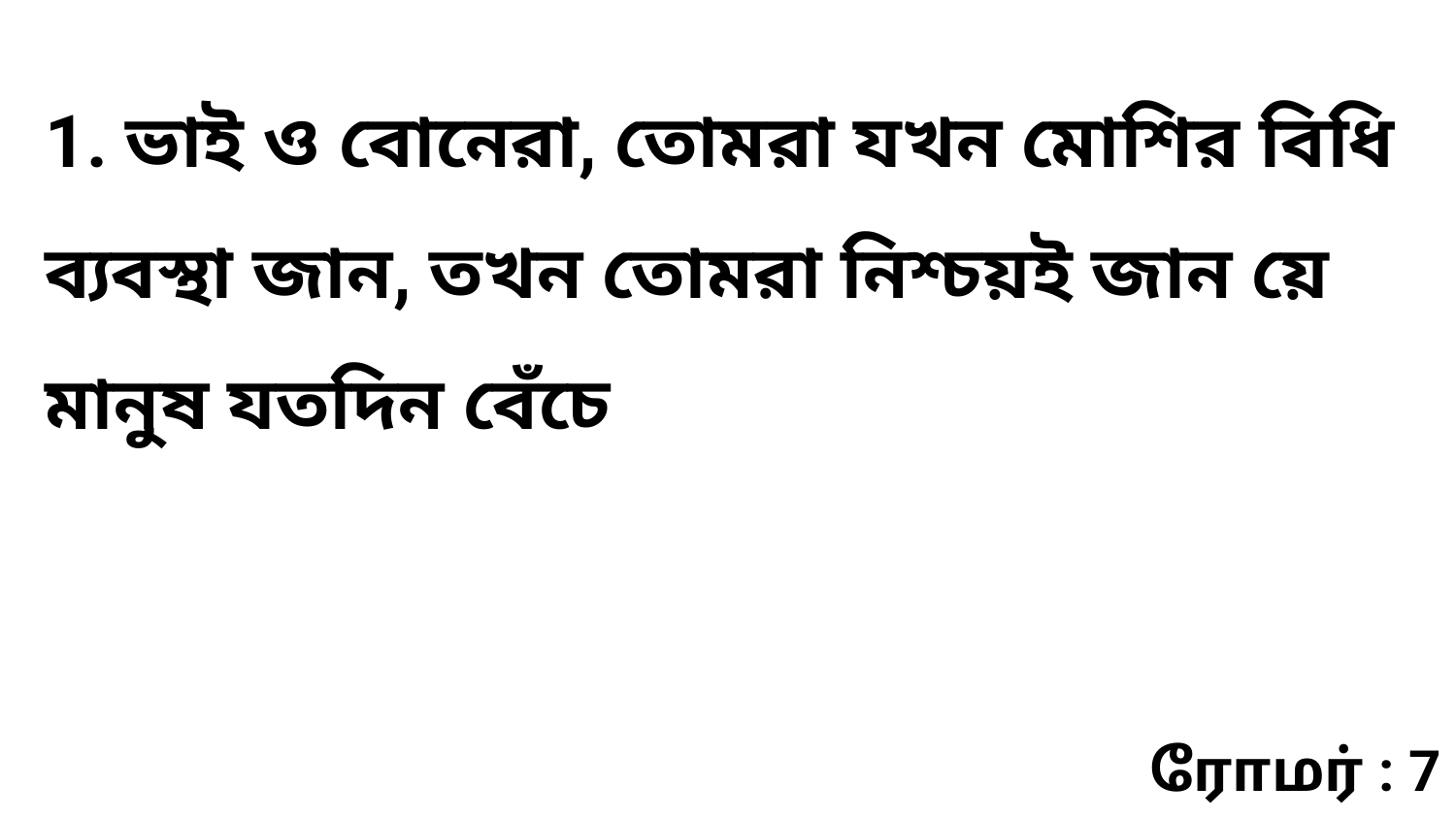

1. ভাই ও বোনেরা, তোমরা যখন মোশির বিধি ব্যবস্থা জান, তখন তোমরা নিশ্চয়ই জান য়ে মানুষ যতদিন বেঁচে
ரோமர் : 7